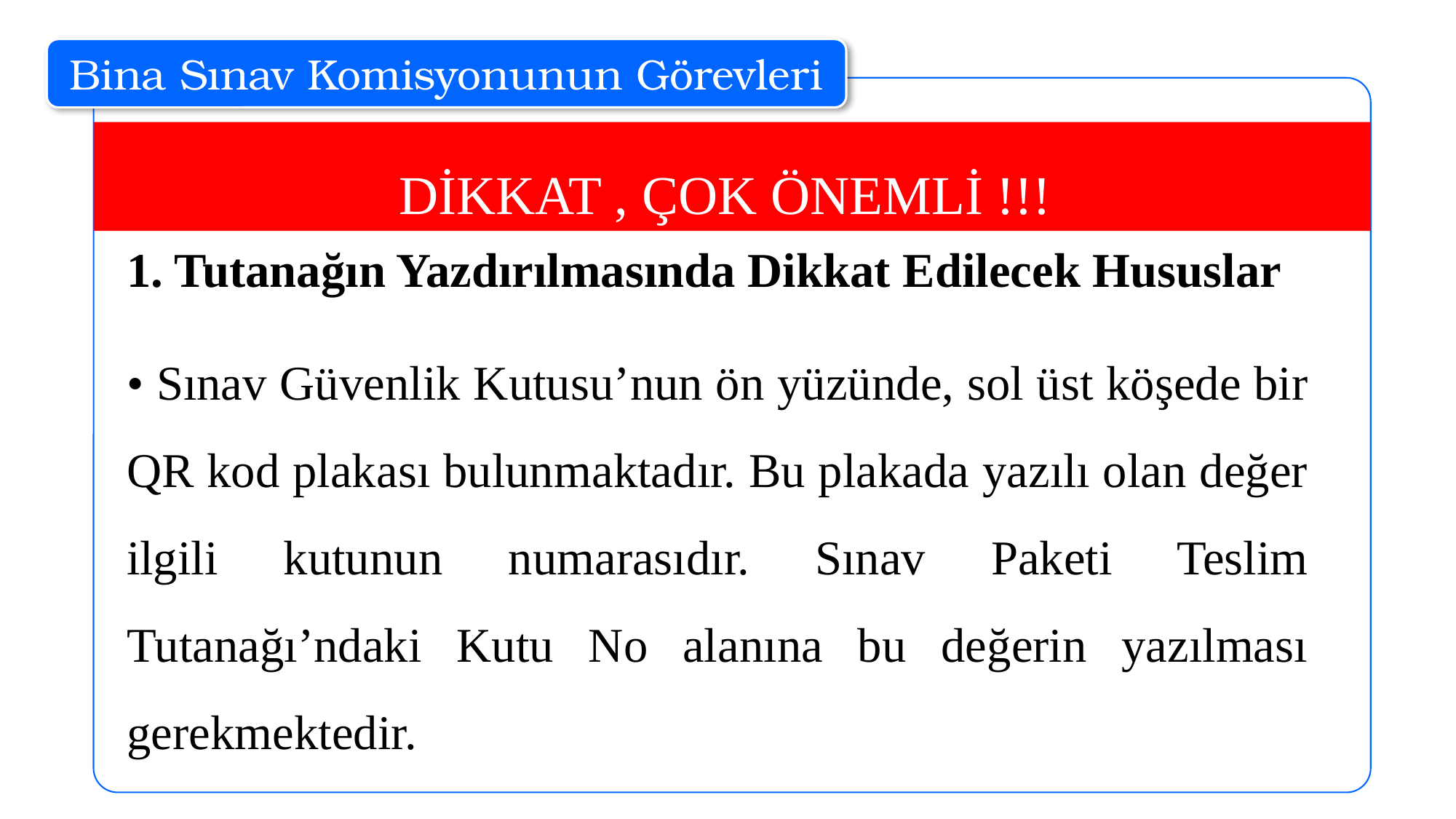

Bina Sınav Komisyonunun Görevleri

DİKKAT , ÇOK ÖNEMLİ !!!
1. Tutanağın Yazdırılmasında Dikkat Edilecek Hususlar
• Sınav Güvenlik Kutusu’nun ön yüzünde, sol üst köşede bir QR kod plakası bulunmaktadır. Bu plakada yazılı olan değer ilgili kutunun numarasıdır. Sınav Paketi Teslim Tutanağı’ndaki Kutu No alanına bu değerin yazılması gerekmektedir.